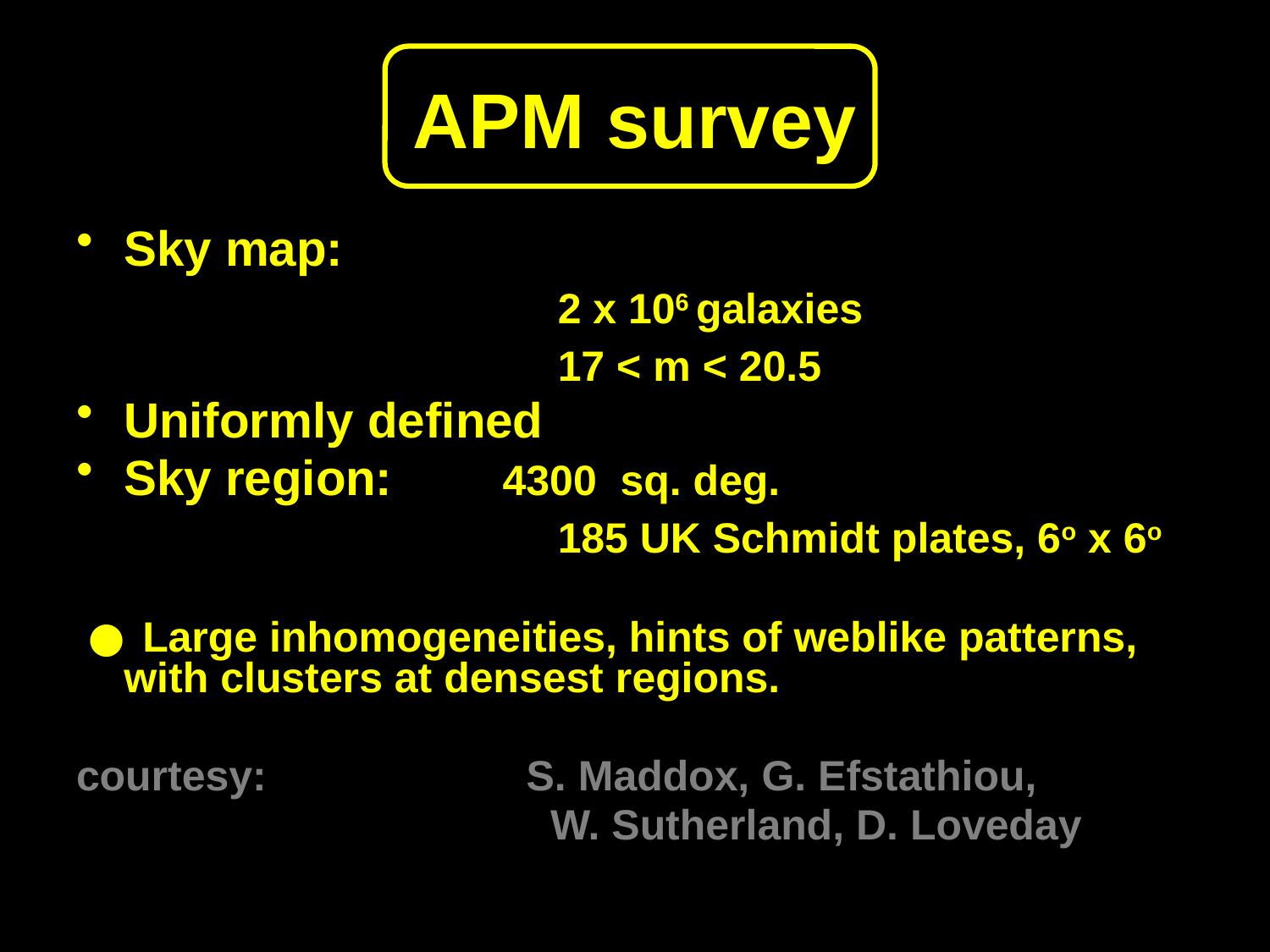

# APM survey

Sky map:
                                   2 x 106 galaxies
                                   17 < m < 20.5
Uniformly defined
Sky region:        4300  sq. deg.
                                   185 UK Schmidt plates, 6o x 6o

 ●  Large inhomogeneities, hints of weblike patterns, with clusters at densest regions.

courtesy:                      S. Maddox, G. Efstathiou,
                                        W. Sutherland, D. Loveday